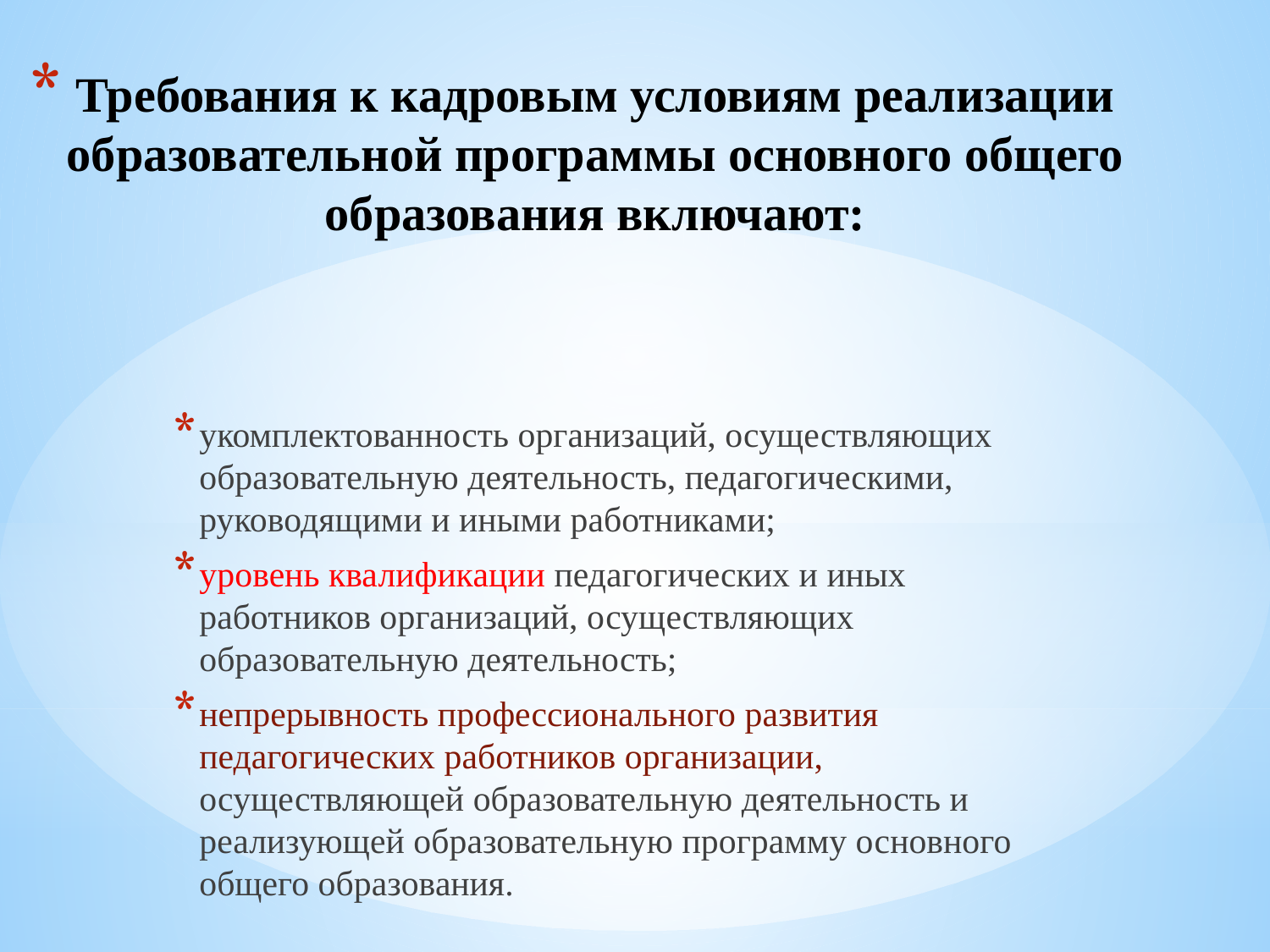

# Требования к кадровым условиям реализации образовательной программы основного общего образования включают:
укомплектованность организаций, осуществляющих образовательную деятельность, педагогическими, руководящими и иными работниками;
уровень квалификации педагогических и иных работников организаций, осуществляющих образовательную деятельность;
непрерывность профессионального развития педагогических работников организации, осуществляющей образовательную деятельность и реализующей образовательную программу основного общего образования.